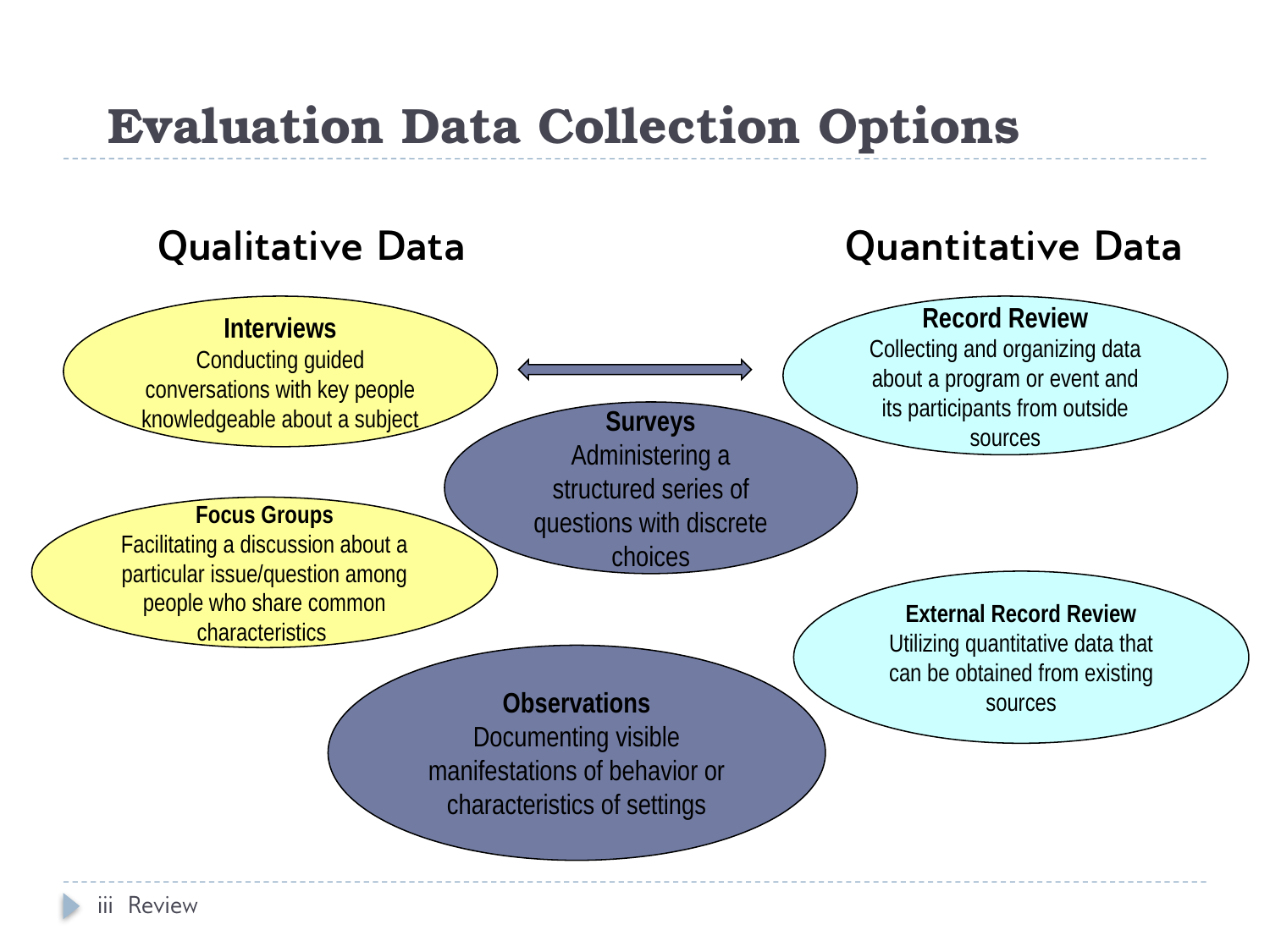

# Evaluation Data Collection Options
Qualitative Data
Quantitative Data
Interviews
Conducting guided conversations with key people knowledgeable about a subject
Record Review
Collecting and organizing data about a program or event and its participants from outside sources

Surveys
Administering a structured series of questions with discrete choices
Focus Groups
Facilitating a discussion about a particular issue/question among people who share common characteristics
External Record Review
Utilizing quantitative data that can be obtained from existing sources
Observations
Documenting visible manifestations of behavior or characteristics of settings
iii  Review